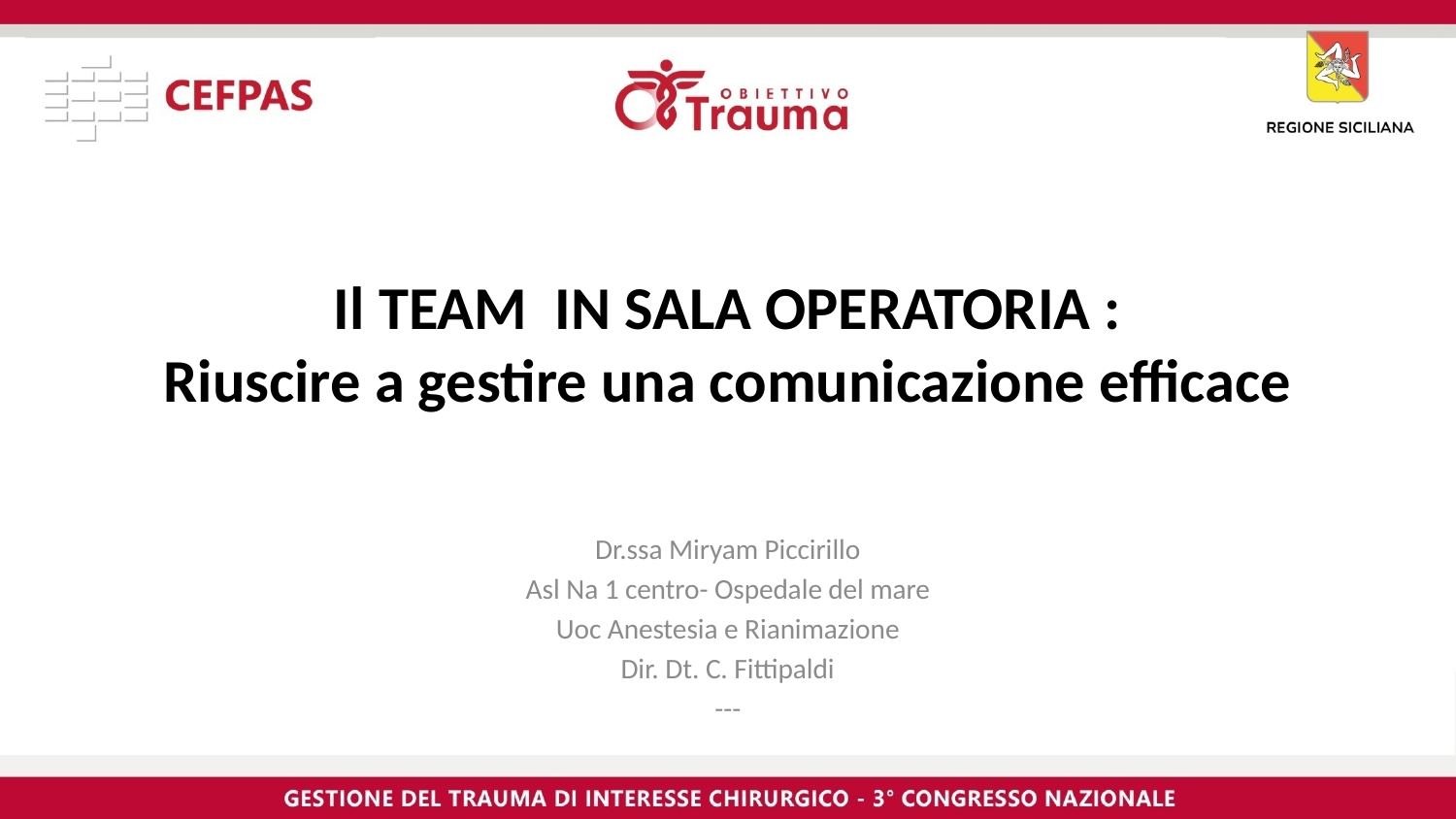

# Il TEAM  IN SALA OPERATORIA : Riuscire a gestire una comunicazione efficace
Dr.ssa Miryam Piccirillo
Asl Na 1 centro- Ospedale del mare
Uoc Anestesia e Rianimazione
Dir. Dt. C. Fittipaldi
---